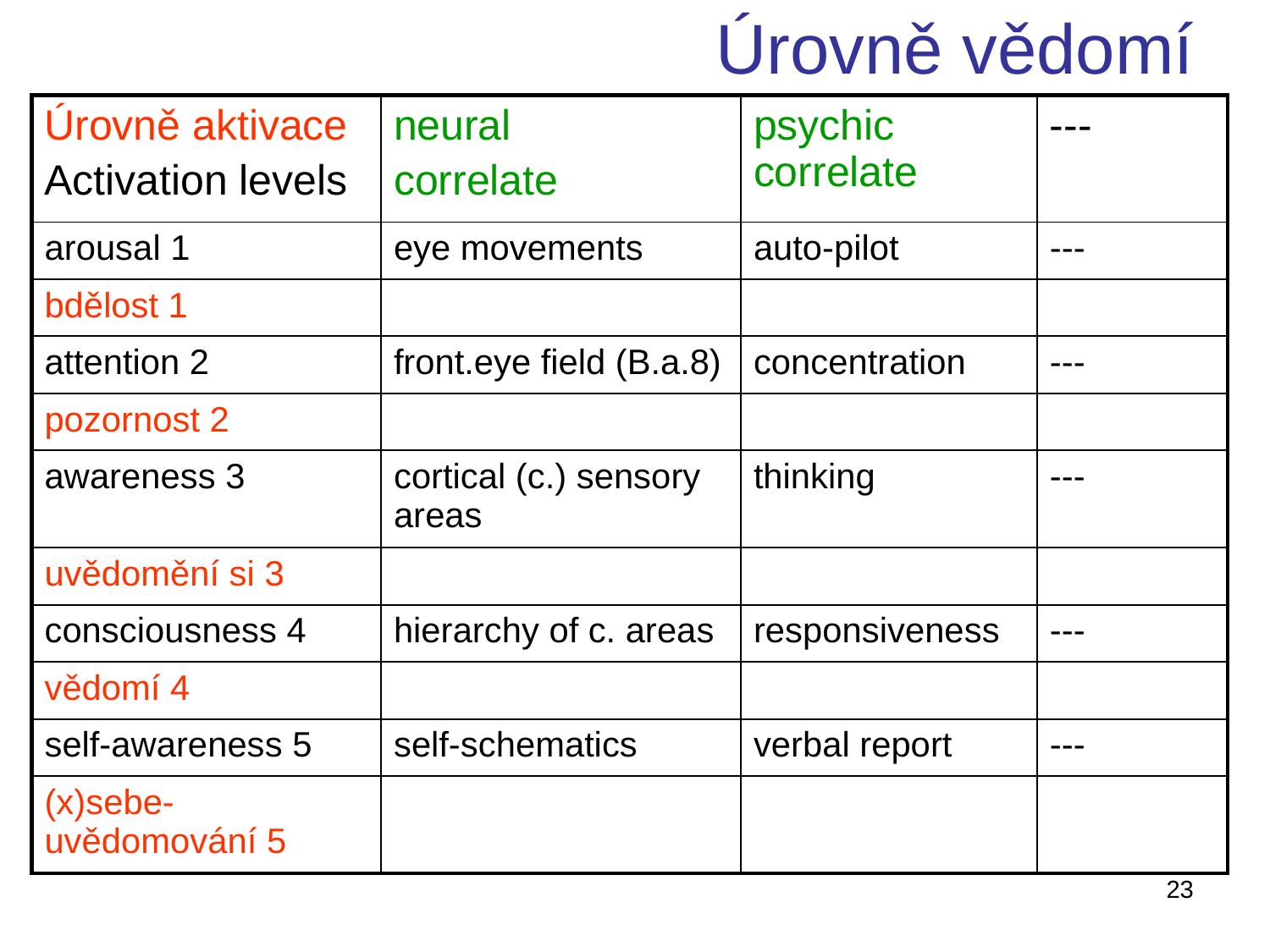

# Úrovně vědomí
| Úrovně aktivace Activation levels | neural correlate | psychic correlate | --- |
| --- | --- | --- | --- |
| arousal 1 | eye movements | auto-pilot | --- |
| bdělost 1 |  |  |  |
| attention 2 | front.eye field (B.a.8) | concentration | --- |
| pozornost 2 |  |  |  |
| awareness 3 | cortical (c.) sensory areas | thinking | --- |
| uvědomění si 3 |  |  |  |
| consciousness 4 | hierarchy of c. areas | responsiveness | --- |
| vědomí 4 |  |  |  |
| self-awareness 5 | self-schematics | verbal report | --- |
| (x)sebe-uvědomování 5 |  |  |  |
23